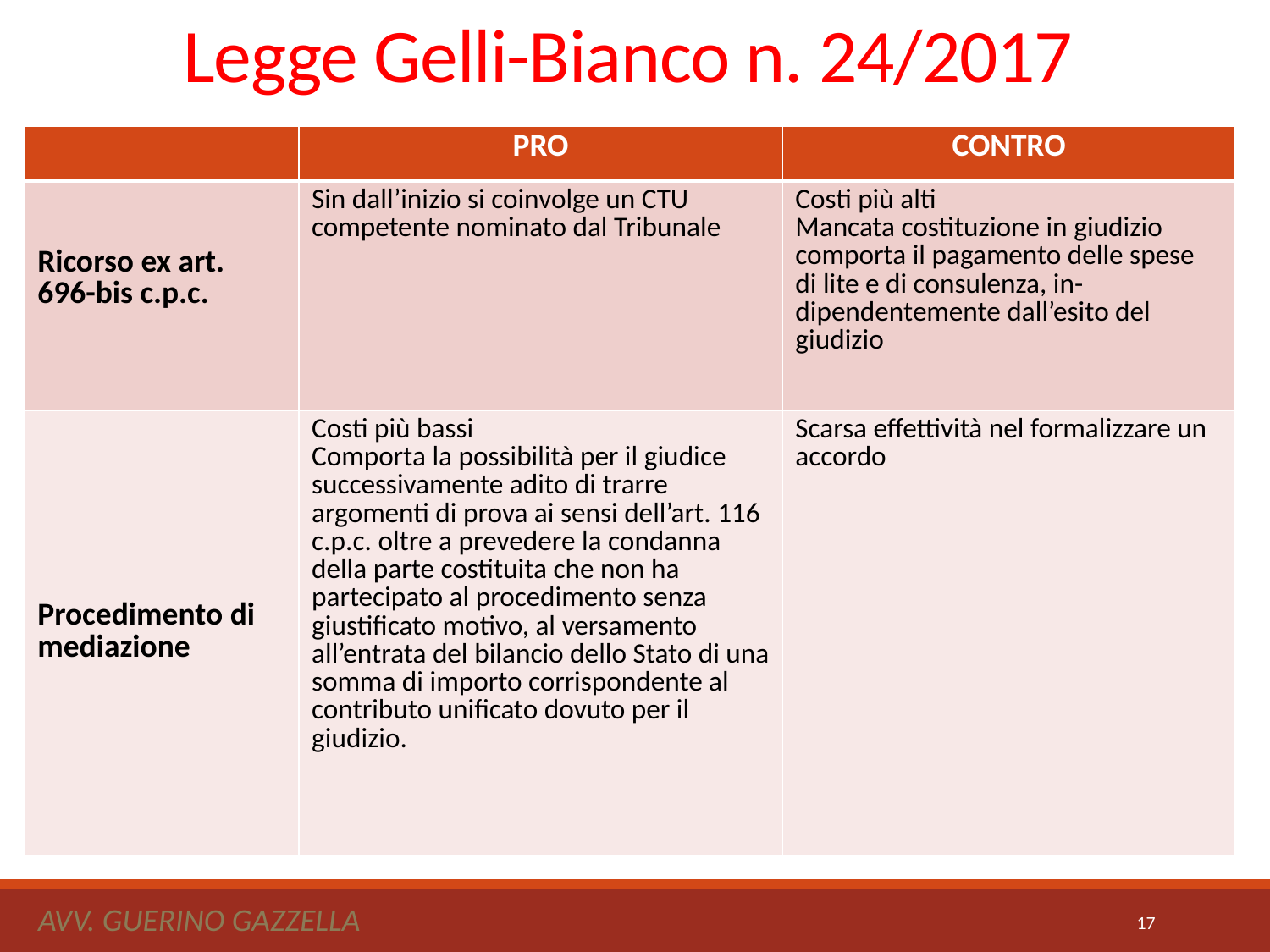

# Legge Gelli-Bianco n. 24/2017
|  | PRO | CONTRO |
| --- | --- | --- |
| Ricorso ex art. 696-bis c.p.c. | Sin dall’inizio si coinvolge un CTU competente nominato dal Tribunale | Costi più alti Mancata costituzione in giudizio comporta il pagamento delle spese di lite e di consulenza, in-dipendentemente dall’esito del giudizio |
| Procedimento di mediazione | Costi più bassi Comporta la possibilità per il giudice successivamente adito di trarre argomenti di prova ai sensi dell’art. 116 c.p.c. oltre a prevedere la condanna della parte costituita che non ha partecipato al procedimento senza giustificato motivo, al versamento all’entrata del bilancio dello Stato di una somma di importo corrispondente al contributo unificato dovuto per il giudizio. | Scarsa effettività nel formalizzare un accordo |
Avv. Guerino Gazzella
17